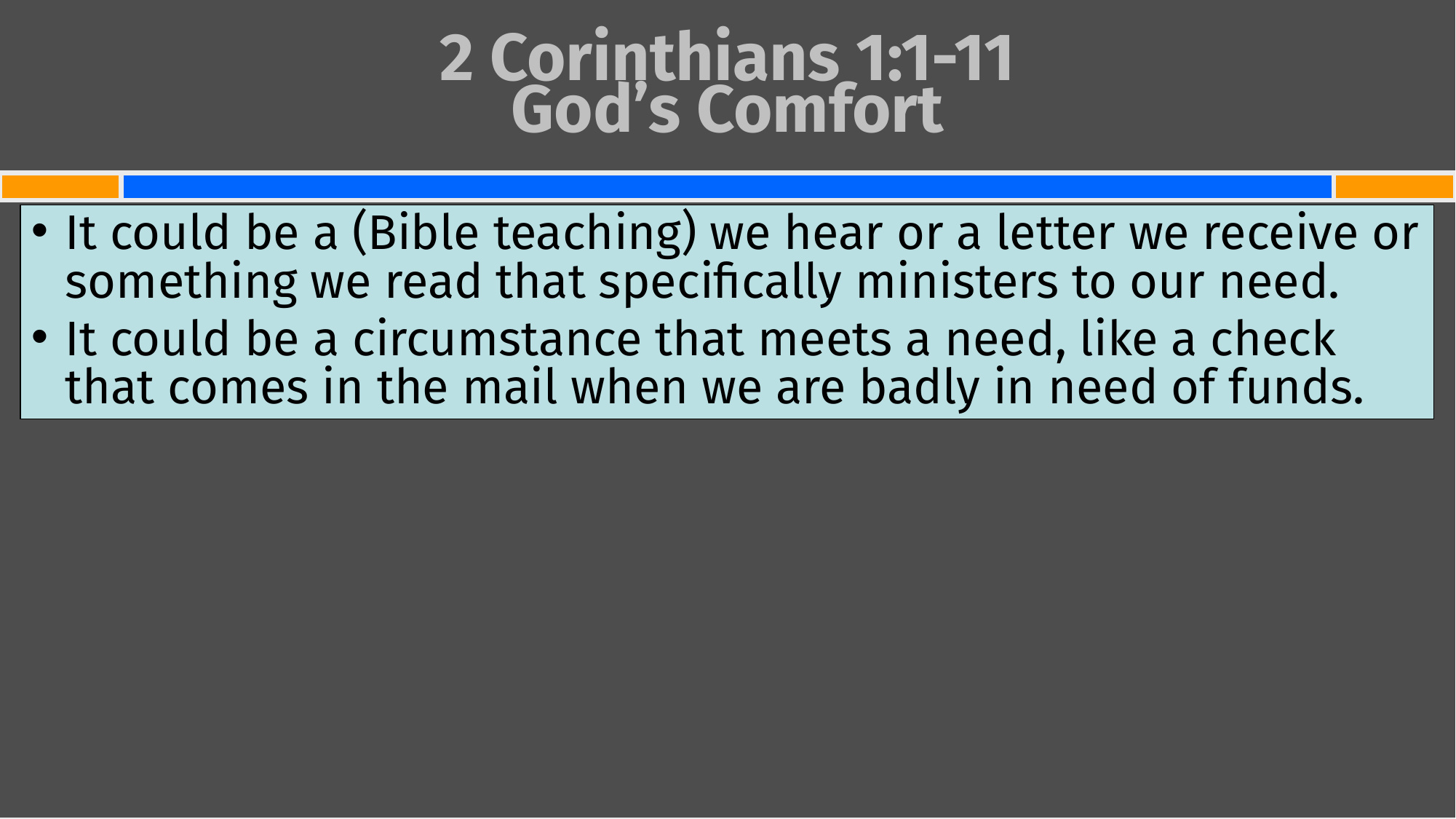

# 2 Corinthians 1:1-11 God’s Comfort

It could be a (Bible teaching) we hear or a letter we receive or something we read that specifically ministers to our need.
It could be a circumstance that meets a need, like a check that comes in the mail when we are badly in need of funds.